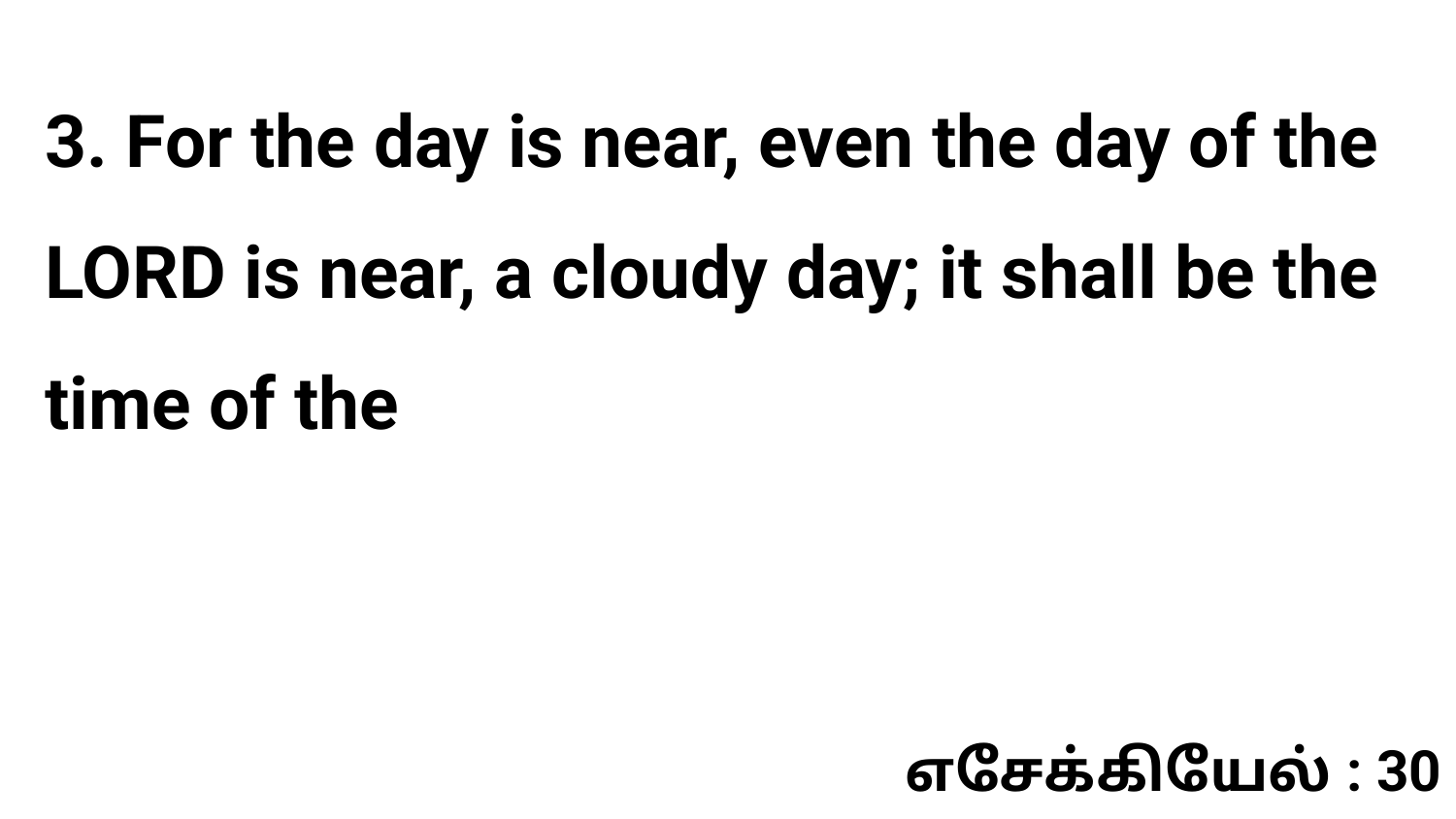

3. For the day is near, even the day of the LORD is near, a cloudy day; it shall be the time of the
எசேக்கியேல் : 30